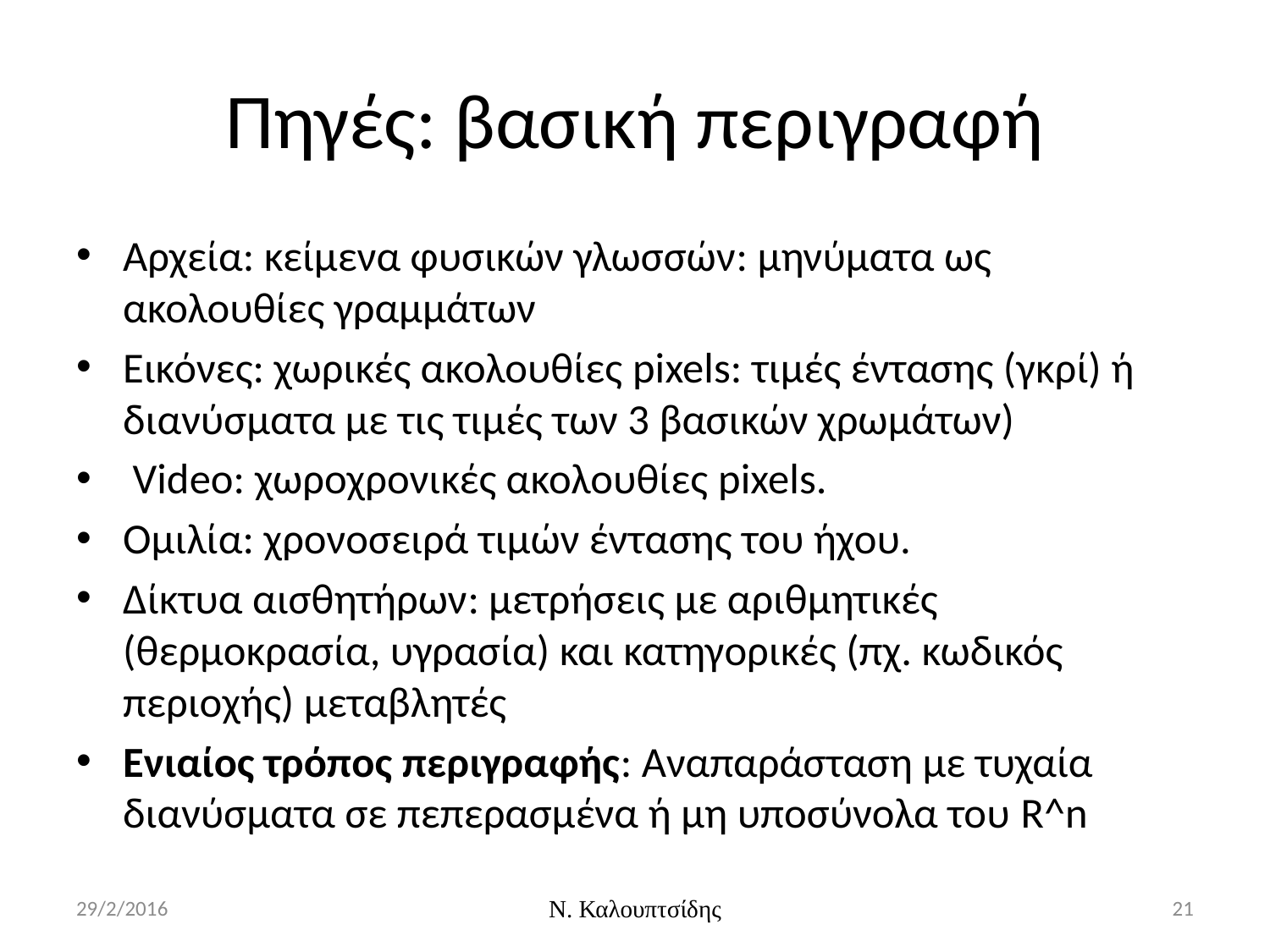

# Πηγές: βασική περιγραφή
Αρχεία: κείμενα φυσικών γλωσσών: μηνύματα ως ακολουθίες γραμμάτων
Εικόνες: χωρικές ακολουθίες pixels: τιμές έντασης (γκρί) ή διανύσματα με τις τιμές των 3 βασικών χρωμάτων)
 Video: χωροχρονικές ακολουθίες pixels.
Ομιλία: χρονοσειρά τιμών έντασης του ήχου.
Δίκτυα αισθητήρων: μετρήσεις με αριθμητικές (θερμοκρασία, υγρασία) και κατηγορικές (πχ. κωδικός περιοχής) μεταβλητές
Ενιαίος τρόπος περιγραφής: Αναπαράσταση με τυχαία διανύσματα σε πεπερασμένα ή μη υποσύνολα του R^n

29/2/2016
Ν. Καλουπτσίδης
21